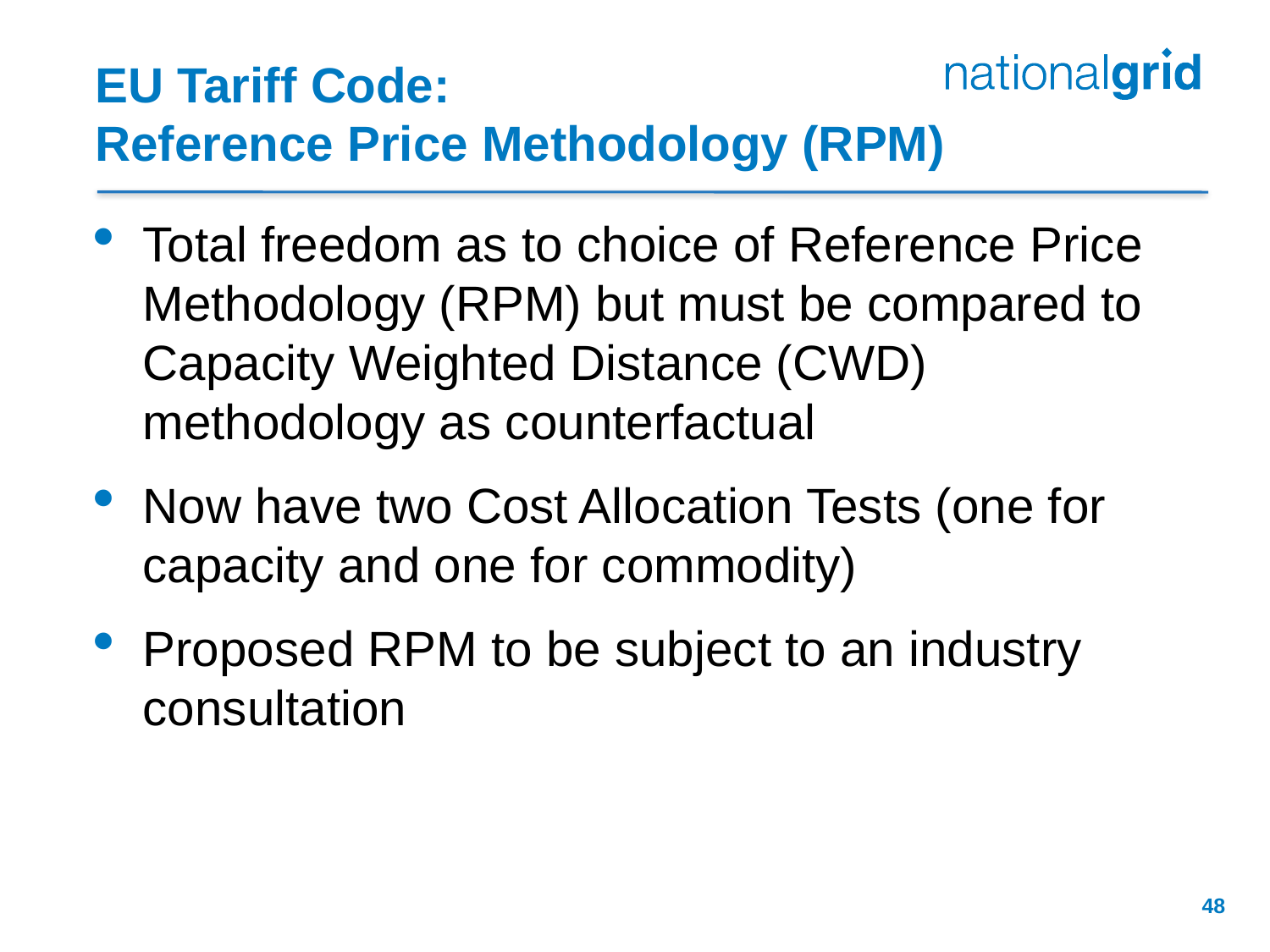

# EU Tariff Code: Reference Price Methodology (RPM)
Total freedom as to choice of Reference Price Methodology (RPM) but must be compared to Capacity Weighted Distance (CWD) methodology as counterfactual
Now have two Cost Allocation Tests (one for capacity and one for commodity)
Proposed RPM to be subject to an industry consultation

48